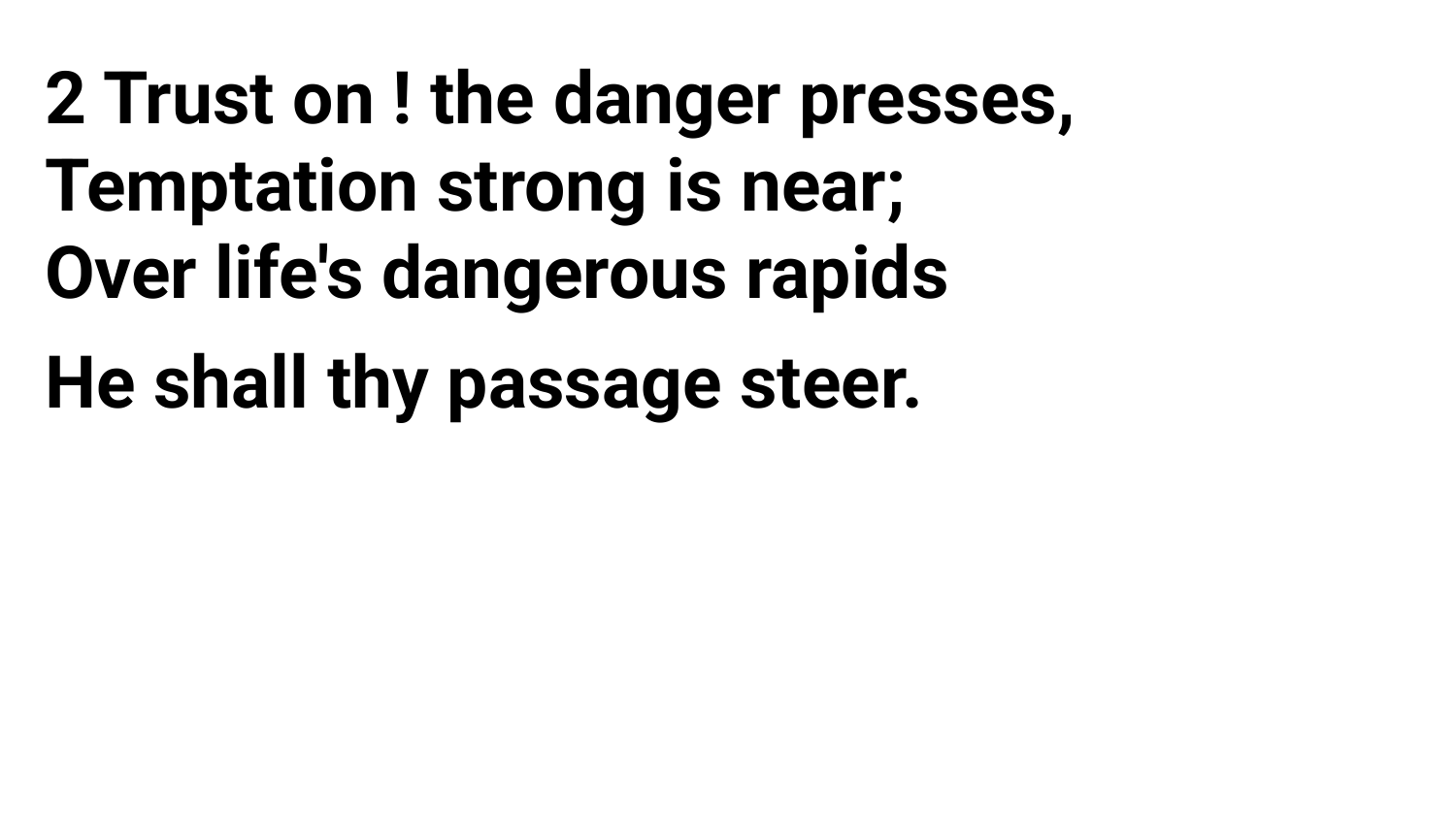

2 Trust on ! the danger presses,
Temptation strong is near;
Over life's dangerous rapids
He shall thy passage steer.